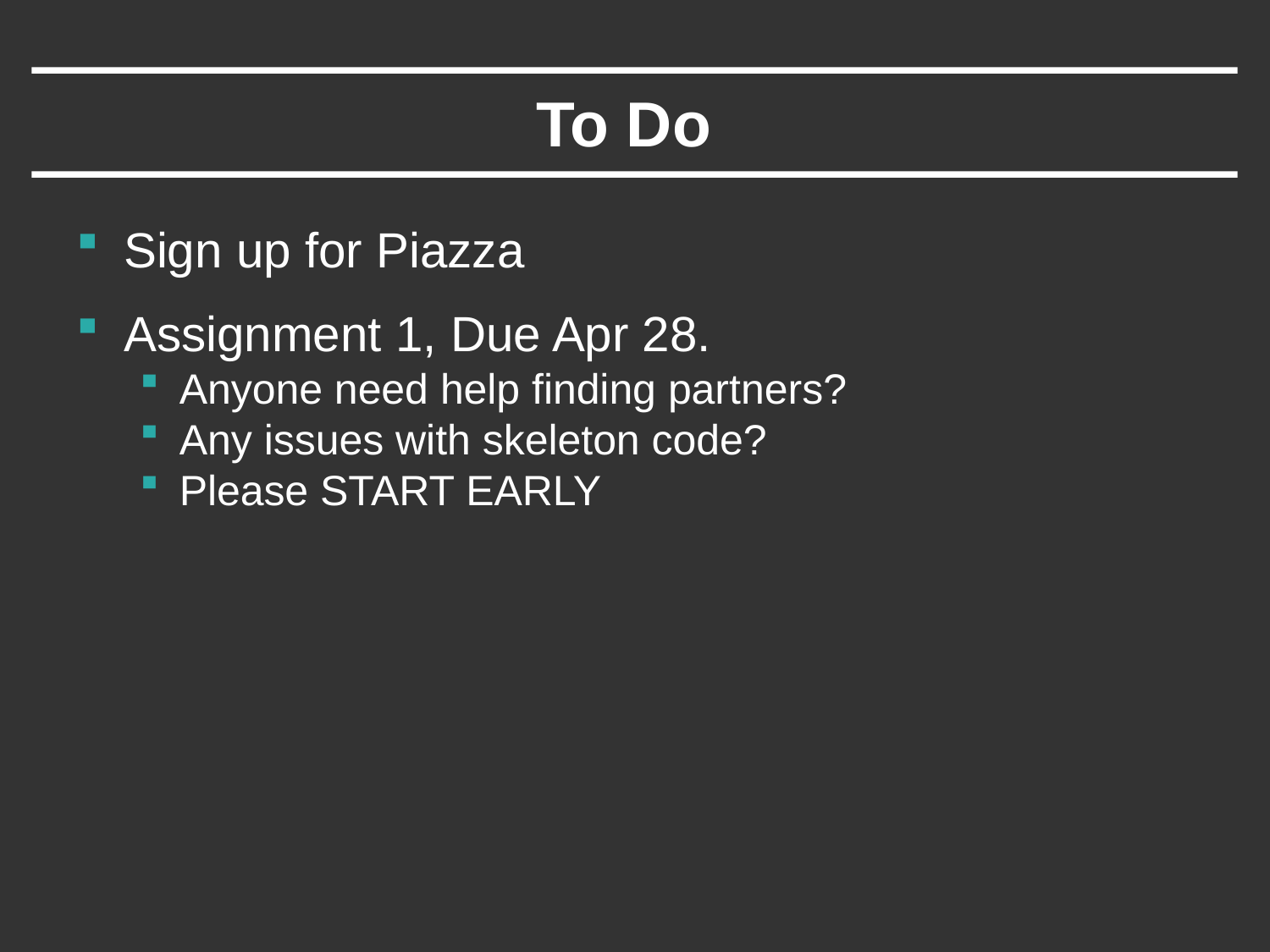

# To Do
Sign up for Piazza
Assignment 1, Due Apr 28.
Anyone need help finding partners?
Any issues with skeleton code?
Please START EARLY